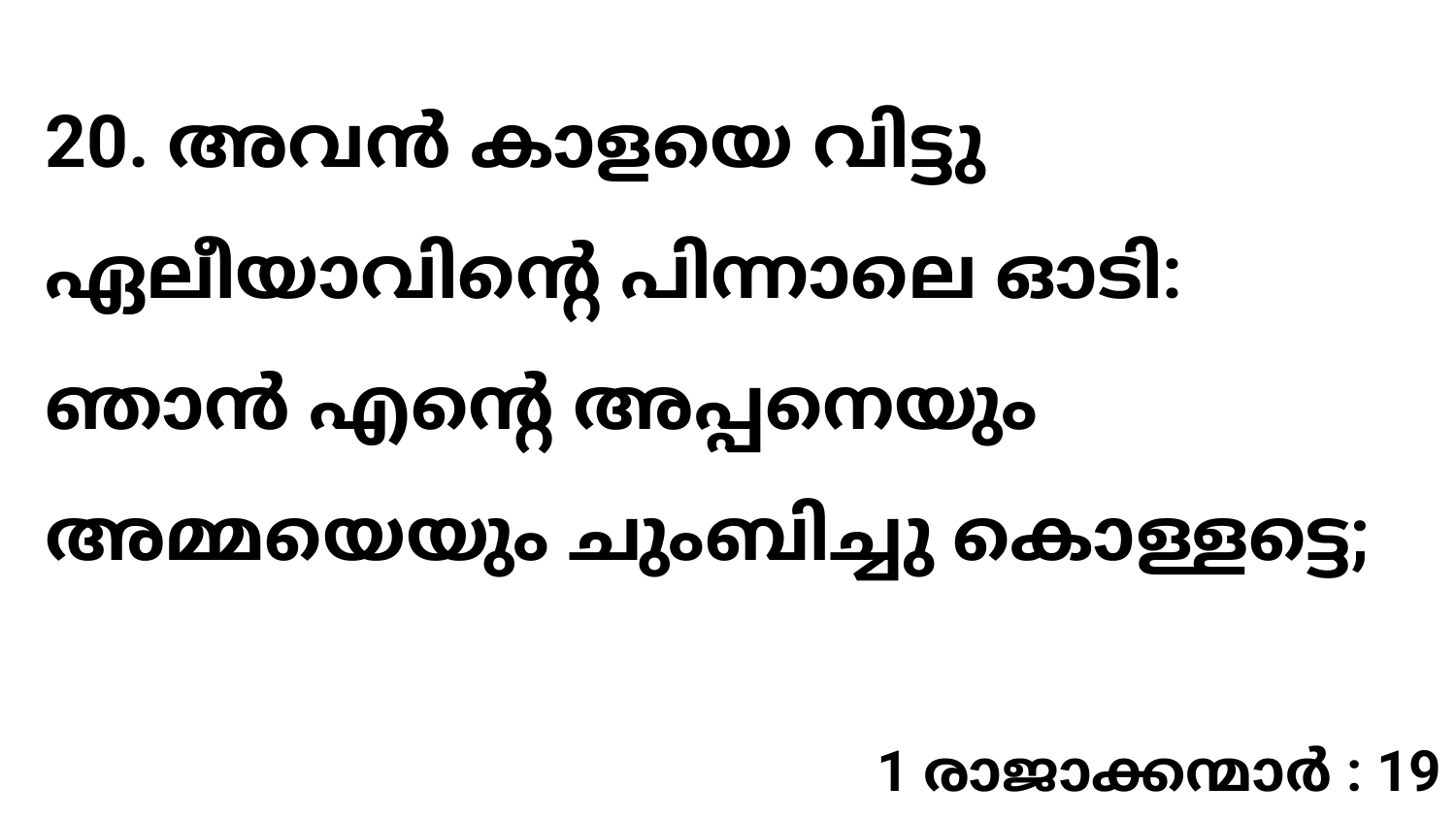

20. അവൻ കാളയെ വിട്ടു ഏലീയാവിന്റെ പിന്നാലെ ഓടി: ഞാൻ എന്റെ അപ്പനെയും അമ്മയെയും ചുംബിച്ചു കൊള്ളട്ടെ;
1 രാജാക്കന്മാർ : 19